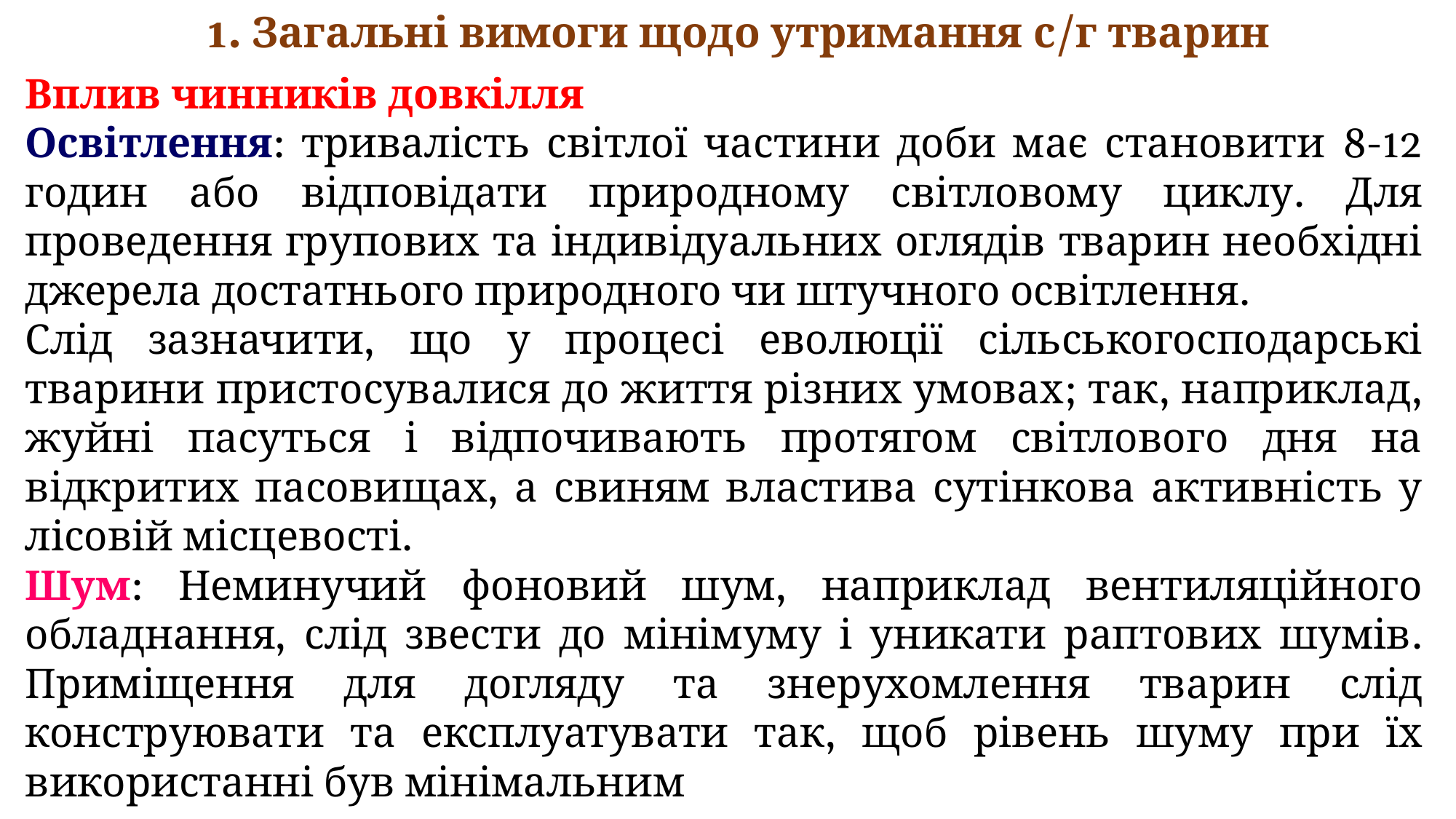

1. Загальні вимоги щодо утримання с/г тварин
Вплив чинників довкілля
Освітлення: тривалість світлої частини доби має становити 8-12 годин або відповідати природному світловому циклу. Для проведення групових та індивідуальних оглядів тварин необхідні джерела достатнього природного чи штучного освітлення.
Слід зазначити, що у процесі еволюції сільськогосподарські тварини пристосувалися до життя різних умовах; так, наприклад, жуйні пасуться і відпочивають протягом світлового дня на відкритих пасовищах, а свиням властива сутінкова активність у лісовій місцевості.
Шум: Неминучий фоновий шум, наприклад вентиляційного обладнання, слід звести до мінімуму і уникати раптових шумів. Приміщення для догляду та знерухомлення тварин слід конструювати та експлуатувати так, щоб рівень шуму при їх використанні був мінімальним